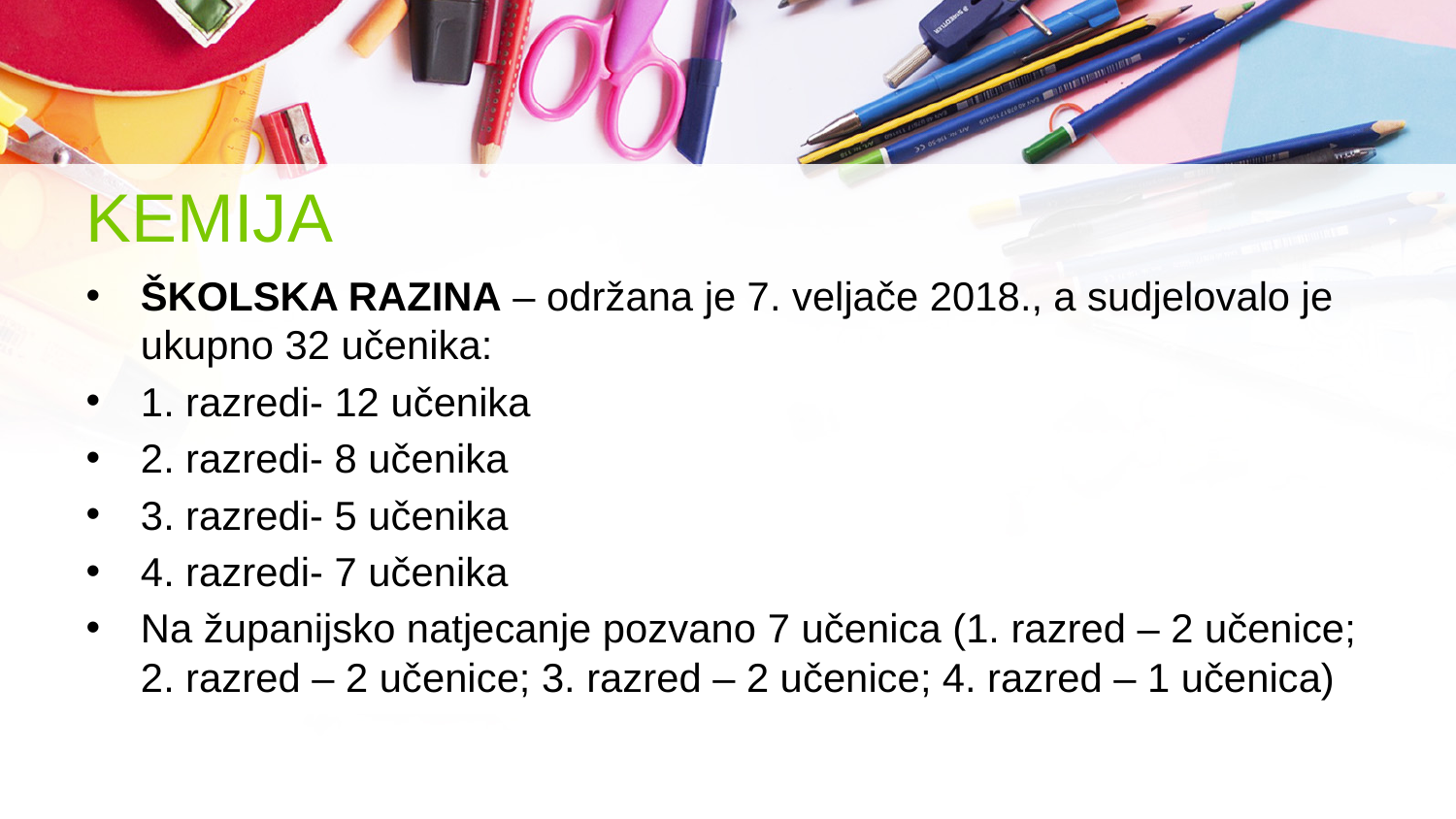

# KEMIJA
ŠKOLSKA RAZINA – održana je 7. veljače 2018., a sudjelovalo je ukupno 32 učenika:
1. razredi- 12 učenika
2. razredi- 8 učenika
3. razredi- 5 učenika
4. razredi- 7 učenika
Na županijsko natjecanje pozvano 7 učenica (1. razred – 2 učenice; 2. razred – 2 učenice; 3. razred – 2 učenice; 4. razred – 1 učenica)